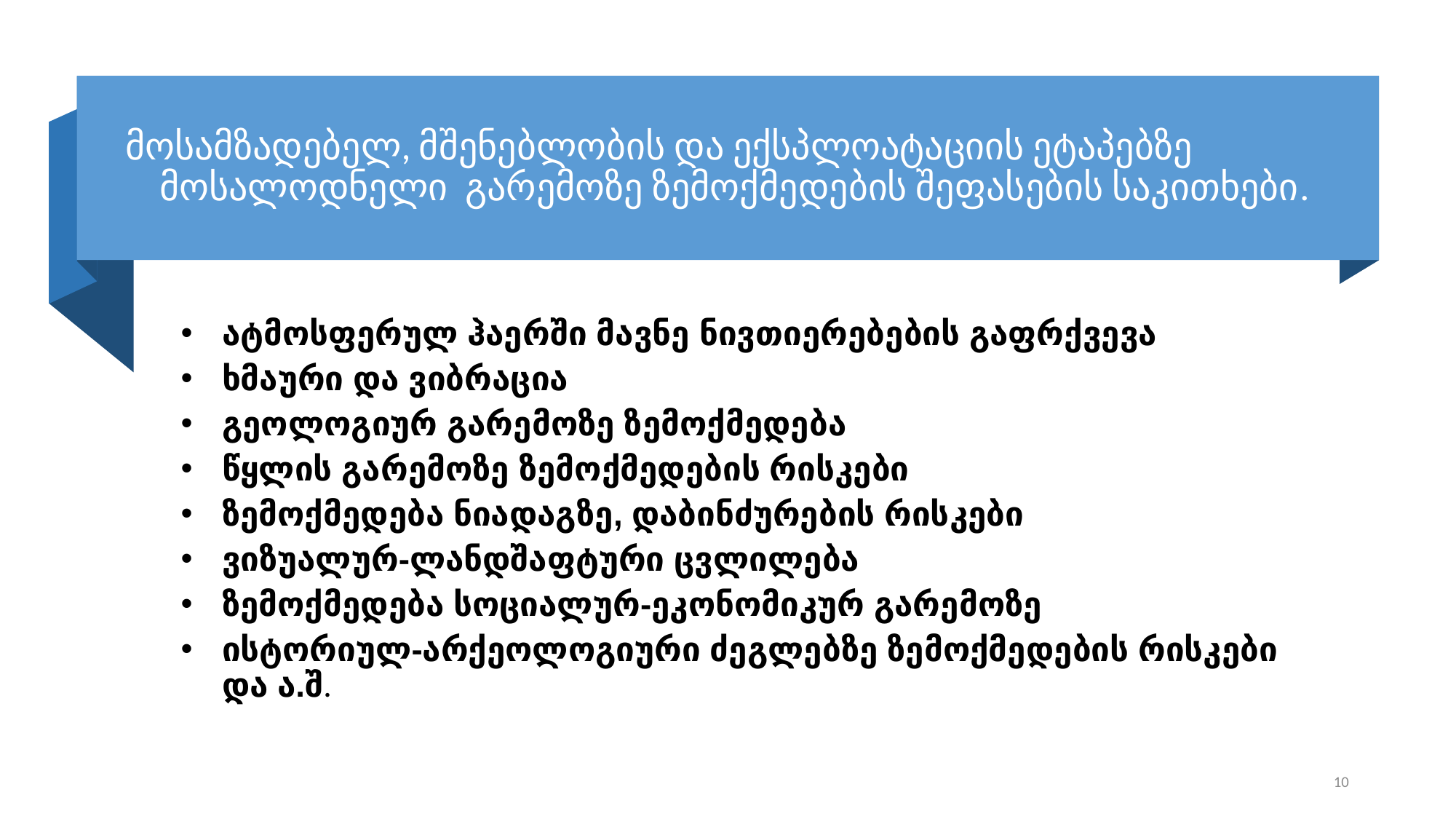

მოსამზადებელ, მშენებლობის და ექსპლოატაციის ეტაპებზე მოსალოდნელი  გარემოზე ზემოქმედების შეფასების საკითხები.

ატმოსფერულ ჰაერში მავნე ნივთიერებების გაფრქვევა
ხმაური და ვიბრაცია
გეოლოგიურ გარემოზე ზემოქმედება
წყლის გარემოზე ზემოქმედების რისკები
ზემოქმედება ნიადაგზე, დაბინძურების რისკები
ვიზუალურ-ლანდშაფტური ცვლილება
ზემოქმედება სოციალურ-ეკონომიკურ გარემოზე
ისტორიულ-არქეოლოგიური ძეგლებზე ზემოქმედების რისკები და ა.შ.
10